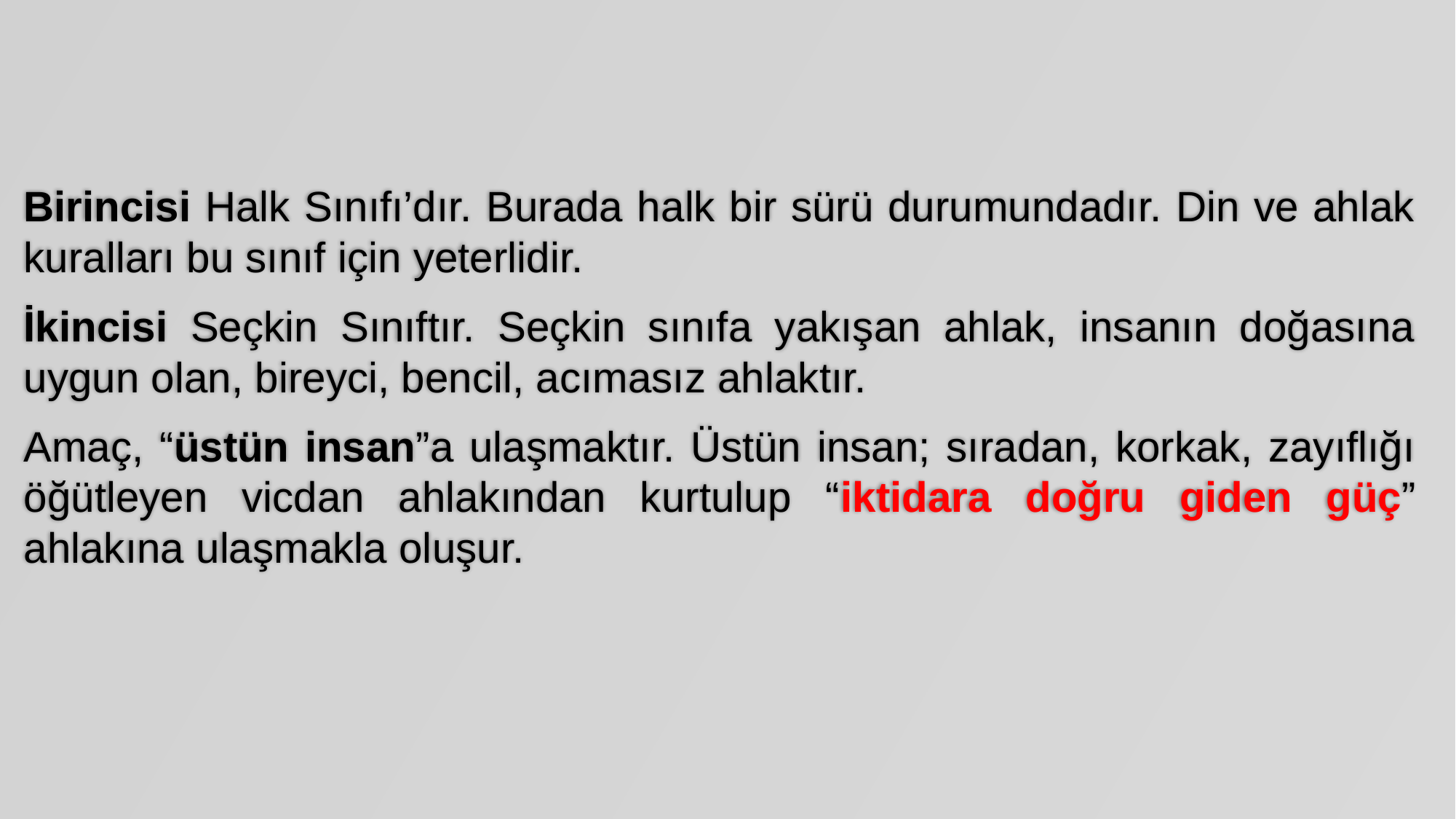

Birincisi Halk Sınıfı’dır. Burada halk bir sürü durumundadır. Din ve ahlak kuralları bu sınıf için yeterlidir.
İkincisi Seçkin Sınıftır. Seçkin sınıfa yakışan ahlak, insanın doğasına uygun olan, bireyci, bencil, acımasız ahlaktır.
Amaç, “üstün insan”a ulaşmaktır. Üstün insan; sıradan, korkak, zayıflığı öğütleyen vicdan ahlakından kurtulup “iktidara doğru giden güç” ahlakına ulaşmakla oluşur.